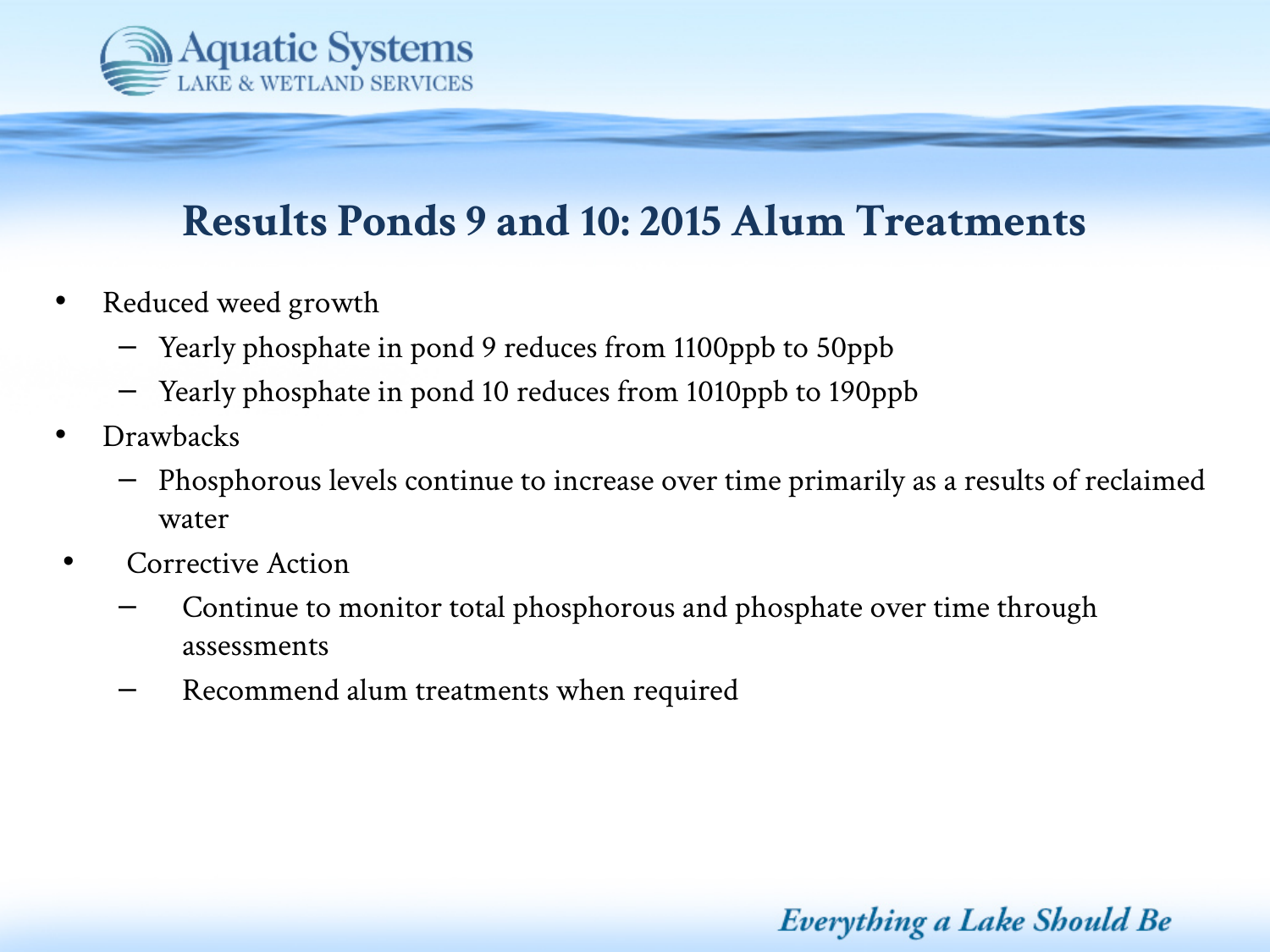

Results Ponds 9 and 10: 2015 Alum Treatments
Reduced weed growth
Yearly phosphate in pond 9 reduces from 1100ppb to 50ppb
Yearly phosphate in pond 10 reduces from 1010ppb to 190ppb
Drawbacks
Phosphorous levels continue to increase over time primarily as a results of reclaimed water
Corrective Action
Continue to monitor total phosphorous and phosphate over time through assessments
Recommend alum treatments when required